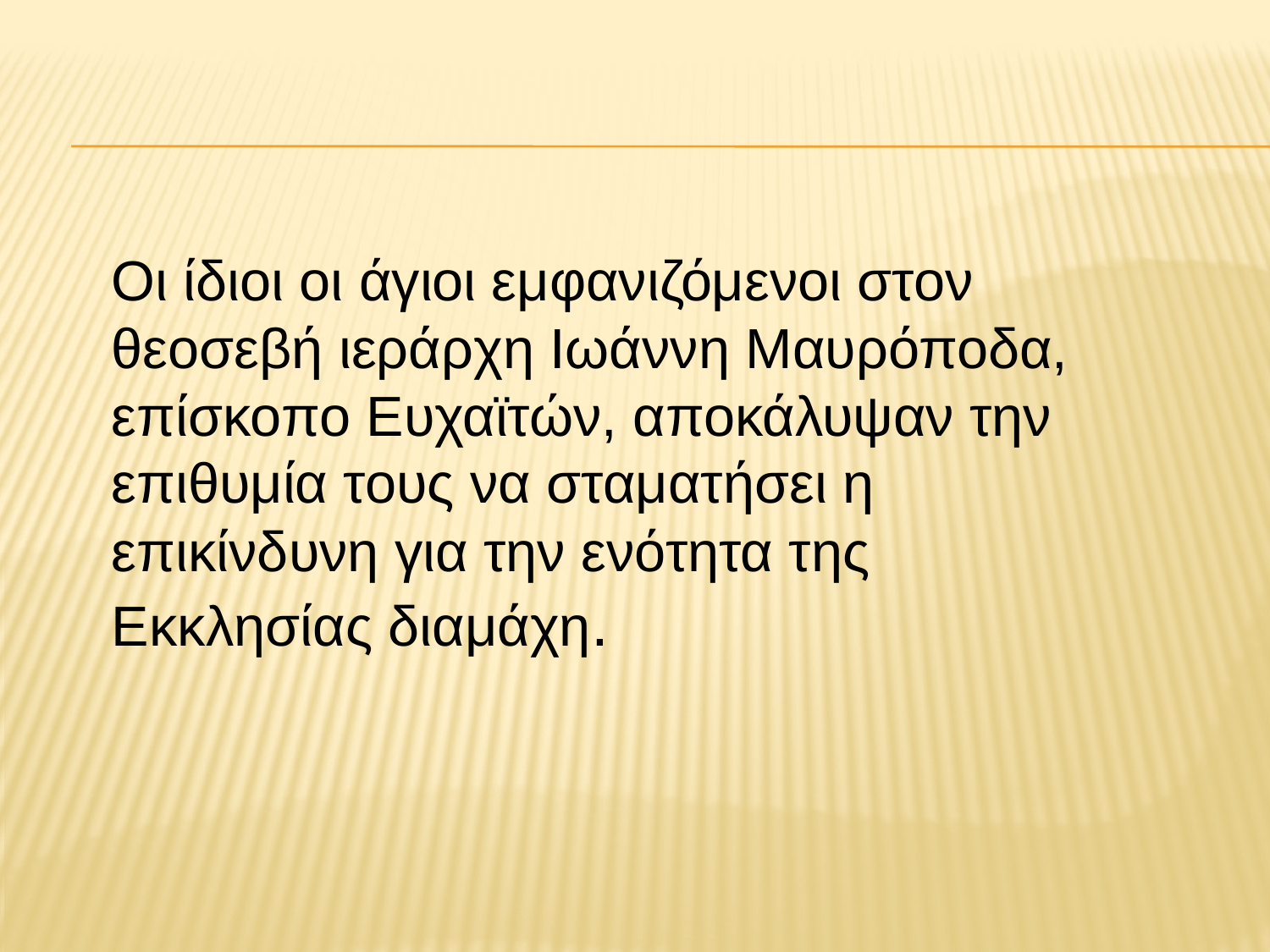

Οι ίδιοι οι άγιοι εμφανιζόμενοι στον θεοσεβή ιεράρχη Ιωάννη Μαυρόποδα, επίσκοπο Ευχαϊτών, αποκάλυψαν την επιθυμία τους να σταματήσει η επικίνδυνη για την ενότητα της Εκκλησίας διαμάχη.